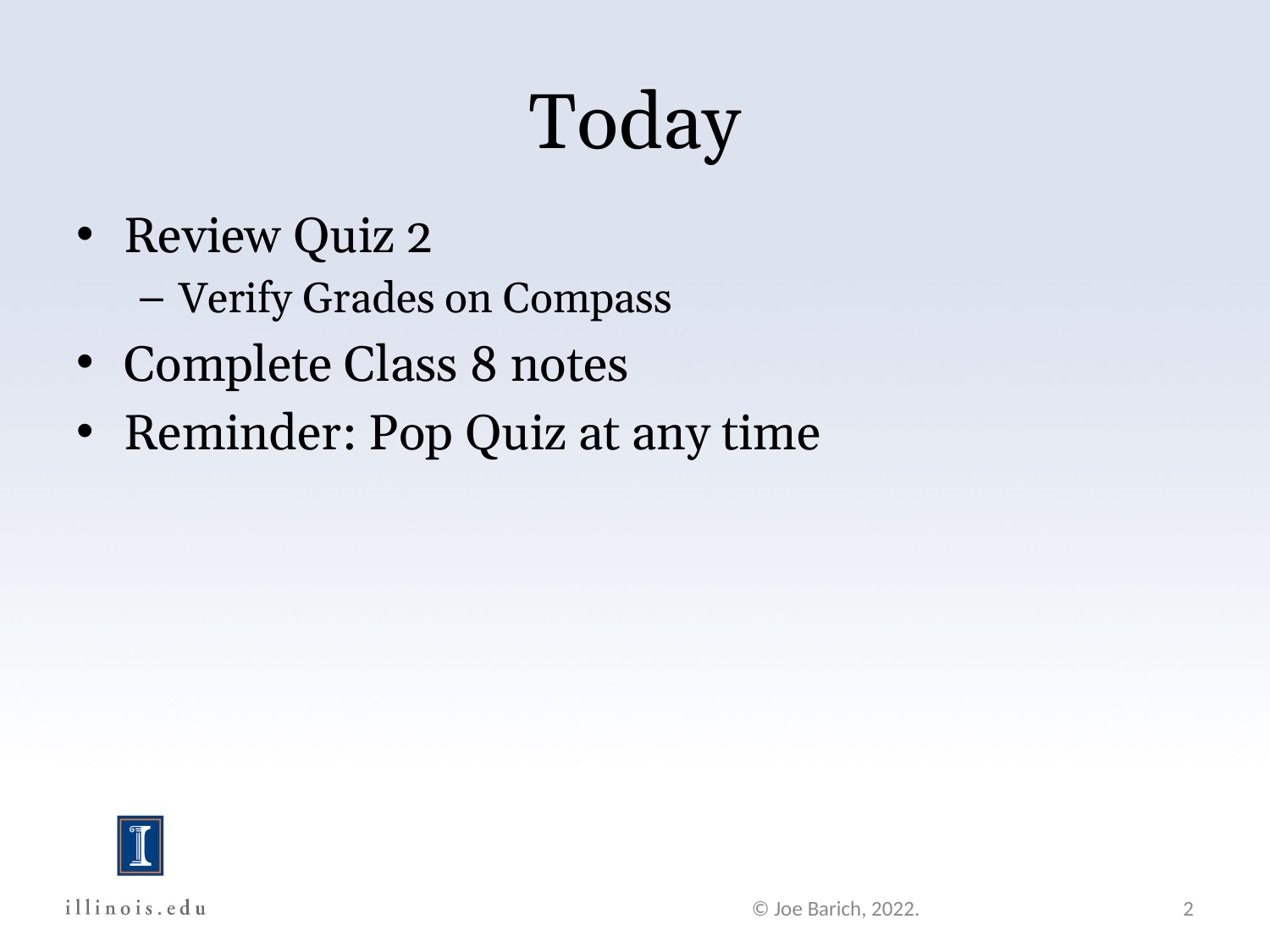

Today
Review Quiz 2
Verify Grades on Compass
Complete Class 8 notes
Reminder: Pop Quiz at any time

© Joe Barich, 2022.
2